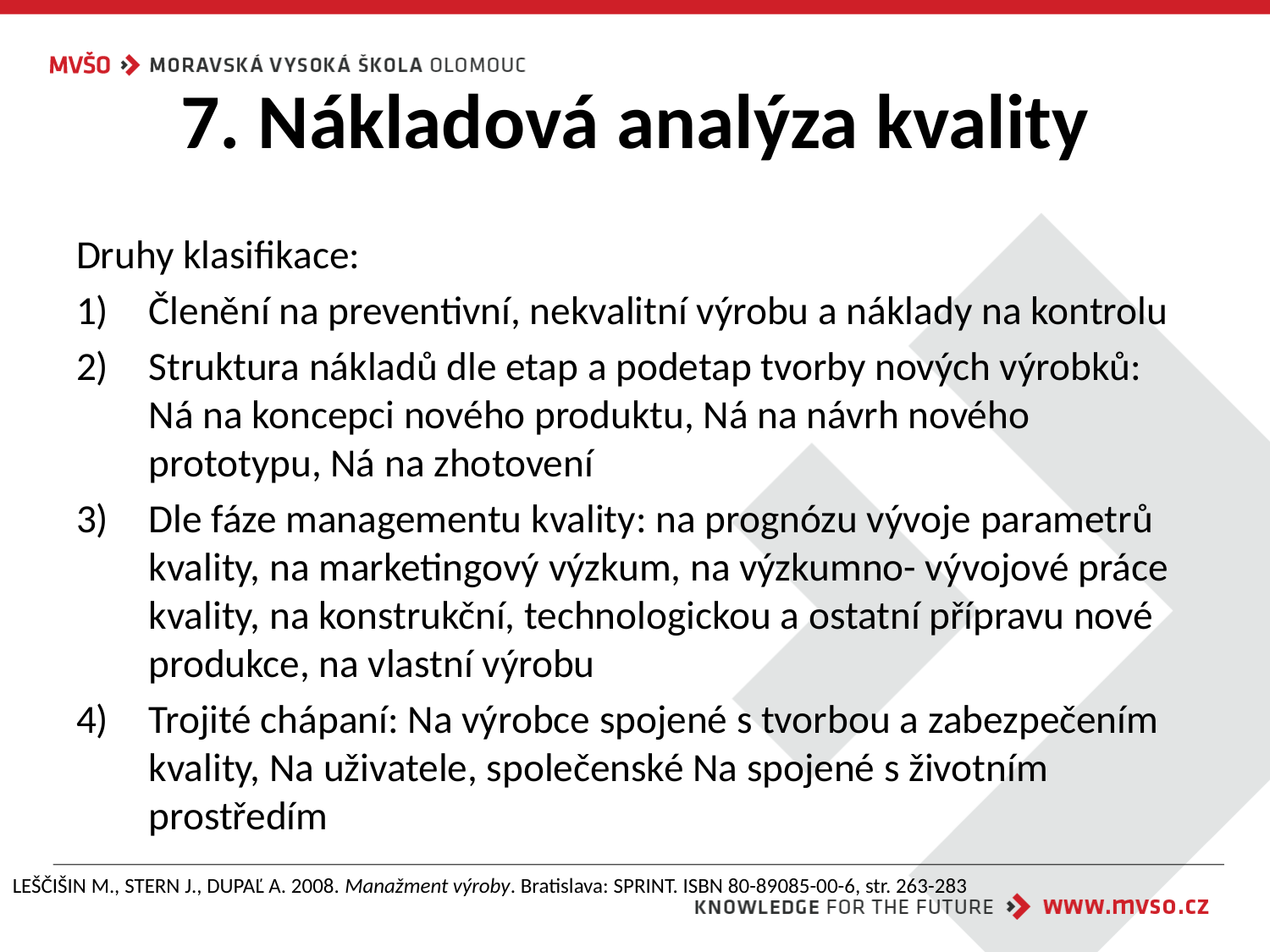

# 7. Nákladová analýza kvality
Druhy klasifikace:
Členění na preventivní, nekvalitní výrobu a náklady na kontrolu
Struktura nákladů dle etap a podetap tvorby nových výrobků: Ná na koncepci nového produktu, Ná na návrh nového prototypu, Ná na zhotovení
Dle fáze managementu kvality: na prognózu vývoje parametrů kvality, na marketingový výzkum, na výzkumno- vývojové práce kvality, na konstrukční, technologickou a ostatní přípravu nové produkce, na vlastní výrobu
Trojité chápaní: Na výrobce spojené s tvorbou a zabezpečením kvality, Na uživatele, společenské Na spojené s životním prostředím
LEŠČIŠIN M., STERN J., DUPAĽ A. 2008. Manažment výroby. Bratislava: SPRINT. ISBN 80-89085-00-6, str. 263-283